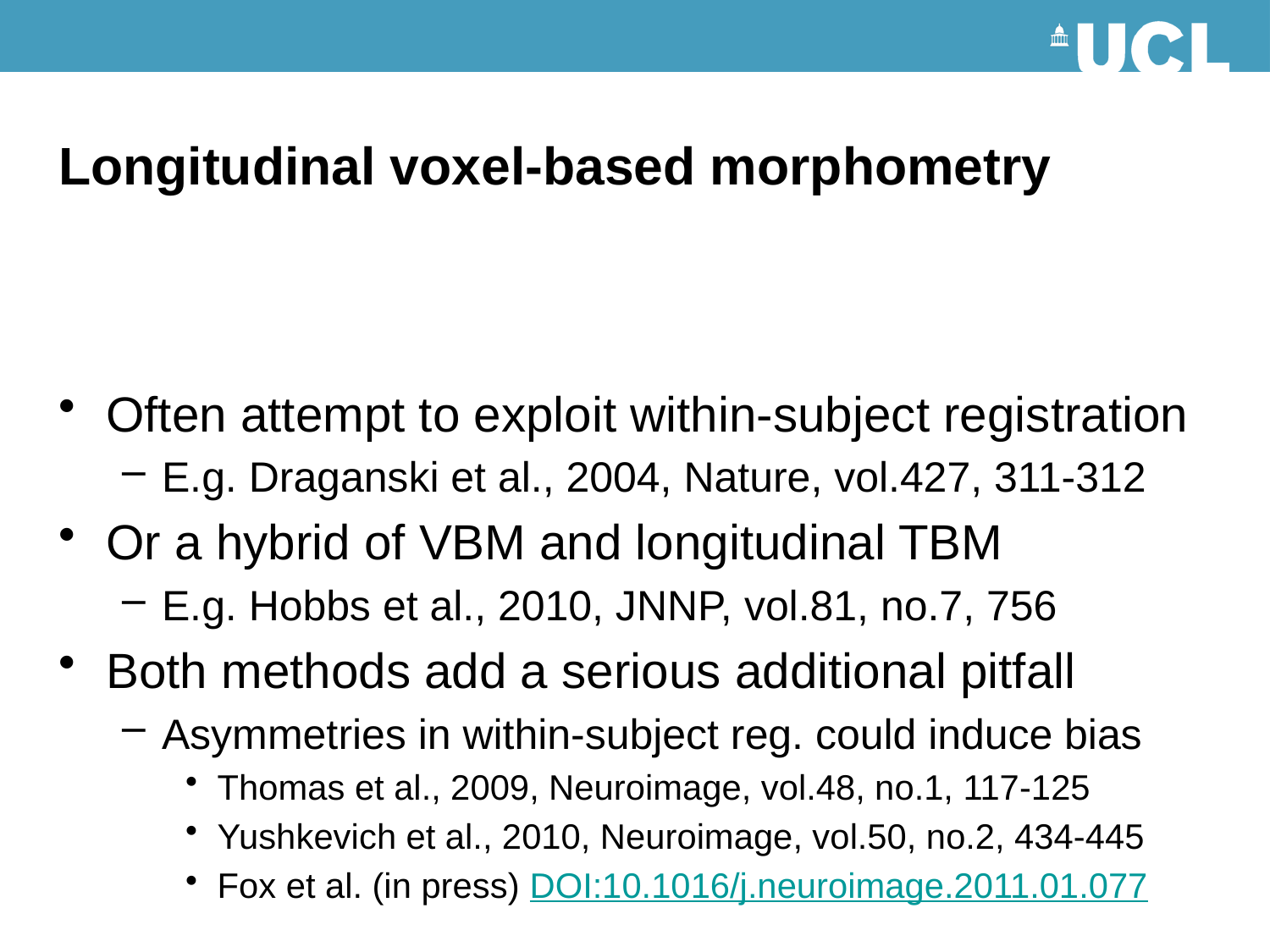

# Longitudinal voxel-based morphometry
Often attempt to exploit within-subject registration
E.g. Draganski et al., 2004, Nature, vol.427, 311-312
Or a hybrid of VBM and longitudinal TBM
E.g. Hobbs et al., 2010, JNNP, vol.81, no.7, 756
Both methods add a serious additional pitfall
Asymmetries in within-subject reg. could induce bias
Thomas et al., 2009, Neuroimage, vol.48, no.1, 117-125
Yushkevich et al., 2010, Neuroimage, vol.50, no.2, 434-445
Fox et al. (in press) DOI:10.1016/j.neuroimage.2011.01.077